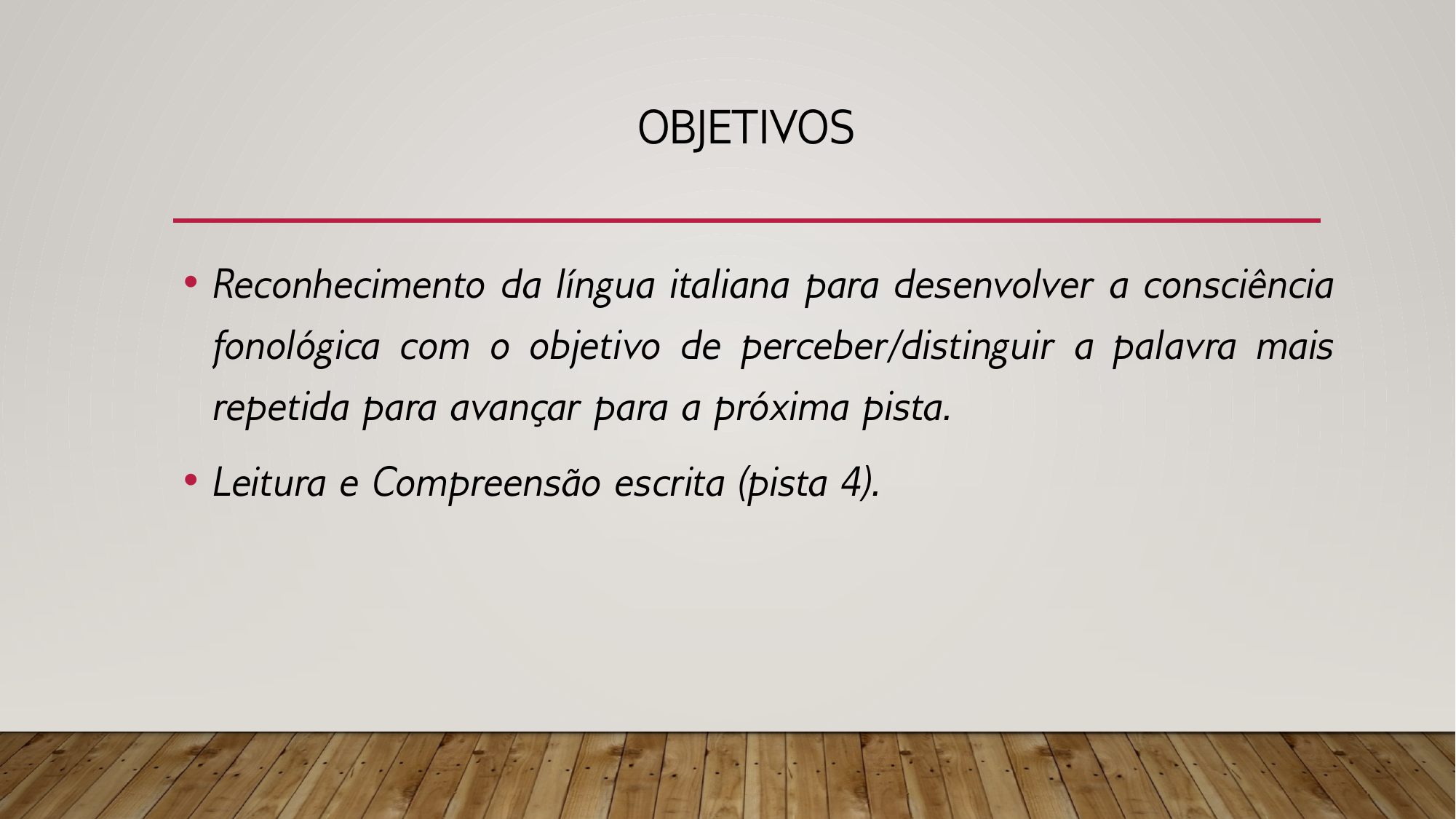

# Objetivos
Reconhecimento da língua italiana para desenvolver a consciência fonológica com o objetivo de perceber/distinguir a palavra mais repetida para avançar para a próxima pista.
Leitura e Compreensão escrita (pista 4).